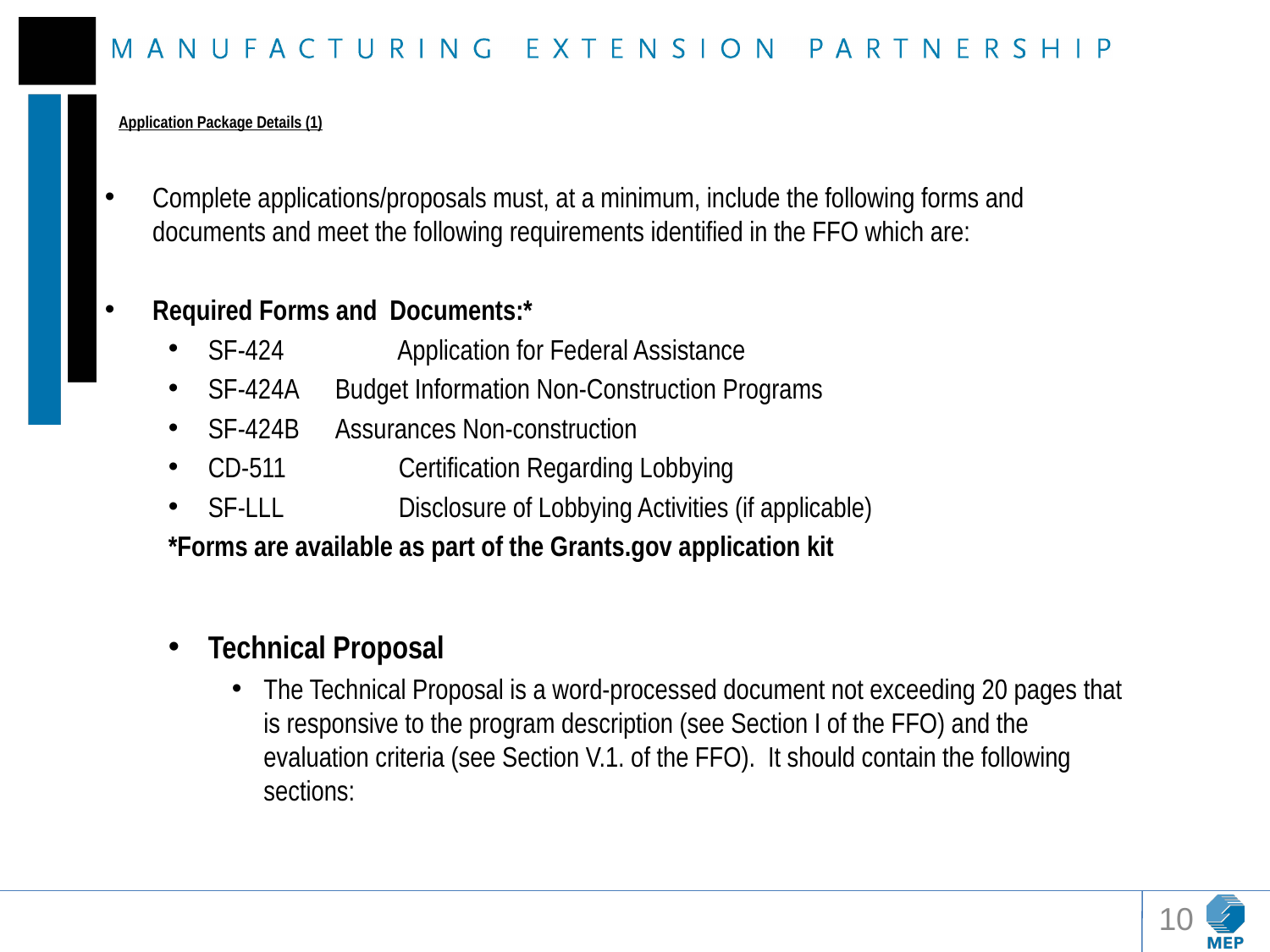

# Application Package Details (1)
Complete applications/proposals must, at a minimum, include the following forms and documents and meet the following requirements identified in the FFO which are:

Required Forms and  Documents:*
SF-424 	          Application for Federal Assistance
SF-424A	Budget Information Non-Construction Programs
SF-424B	Assurances Non-construction
CD-511	          Certification Regarding Lobbying
SF-LLL	          Disclosure of Lobbying Activities (if applicable)
*Forms are available as part of the Grants.gov application kit

Technical Proposal
The Technical Proposal is a word-processed document not exceeding 20 pages that is responsive to the program description (see Section I of the FFO) and the evaluation criteria (see Section V.1. of the FFO).  It should contain the following sections:

10